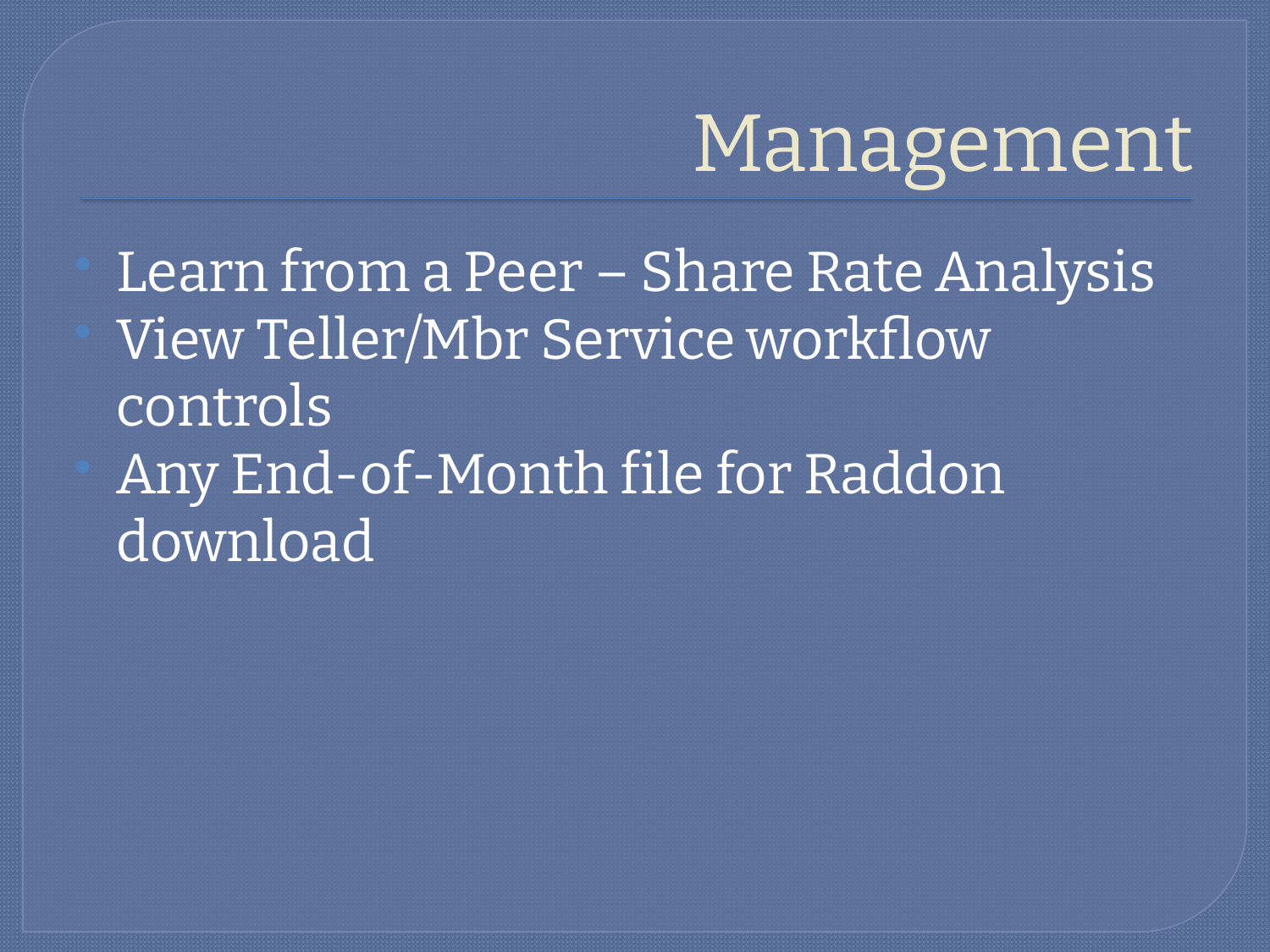

# Management
Learn from a Peer – Share Rate Analysis
View Teller/Mbr Service workflow controls
Any End-of-Month file for Raddon download